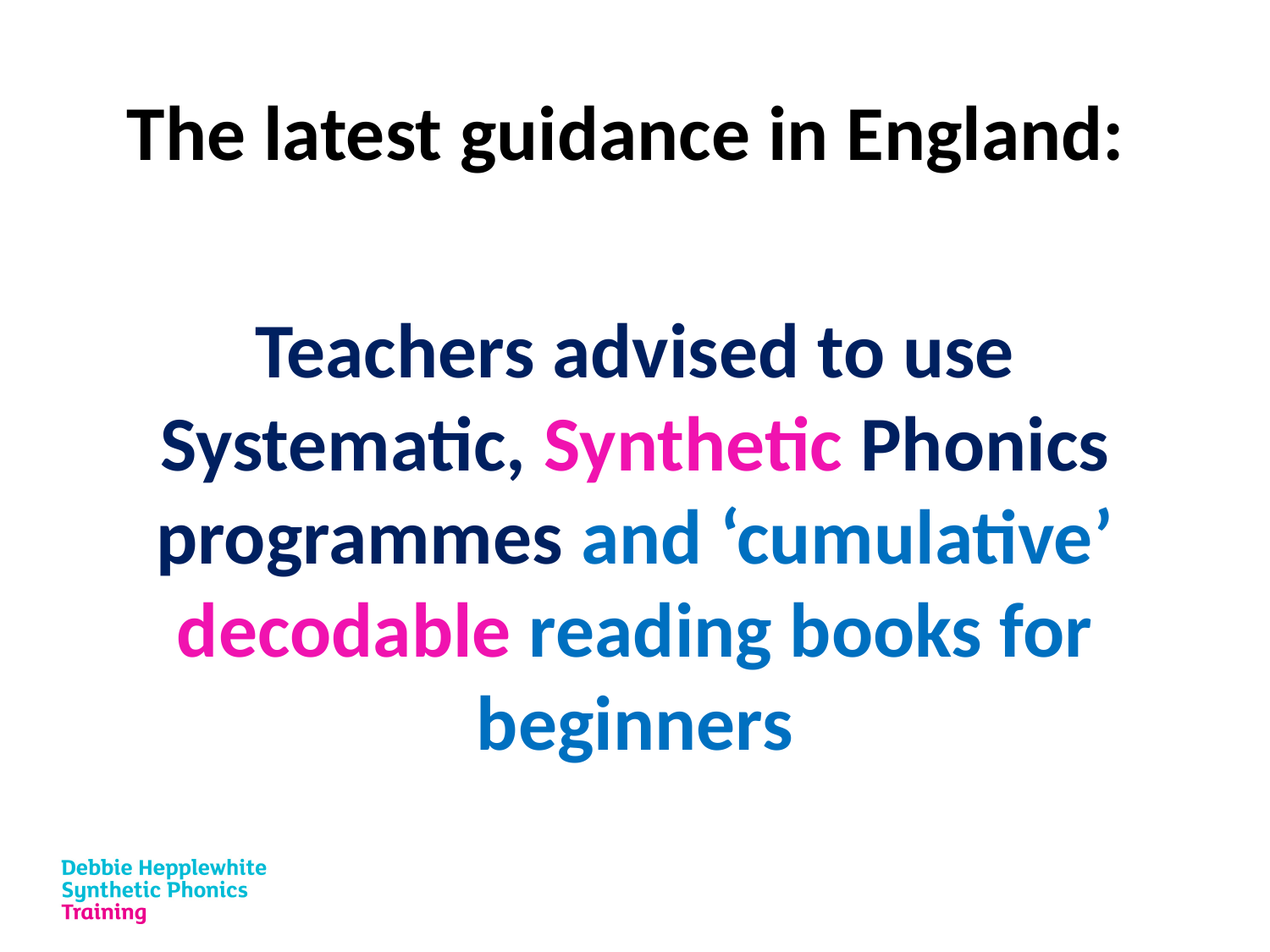

The latest guidance in England:

Teachers advised to use Systematic, Synthetic Phonics programmes and ‘cumulative’ decodable reading books for beginners